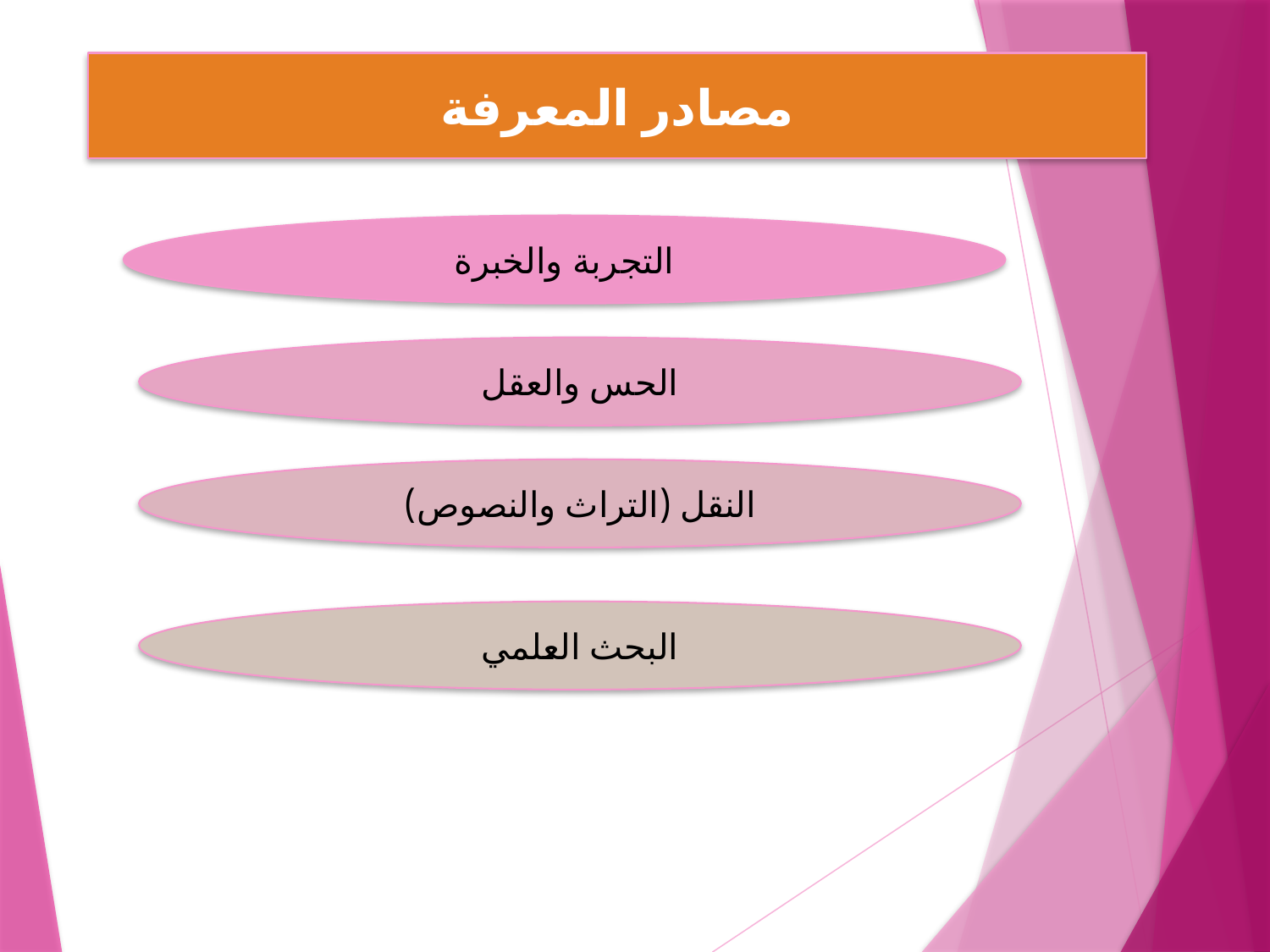

مصادر المعرفة
#
التجربة والخبرة
الحس والعقل
النقل (التراث والنصوص)
البحث العلمي